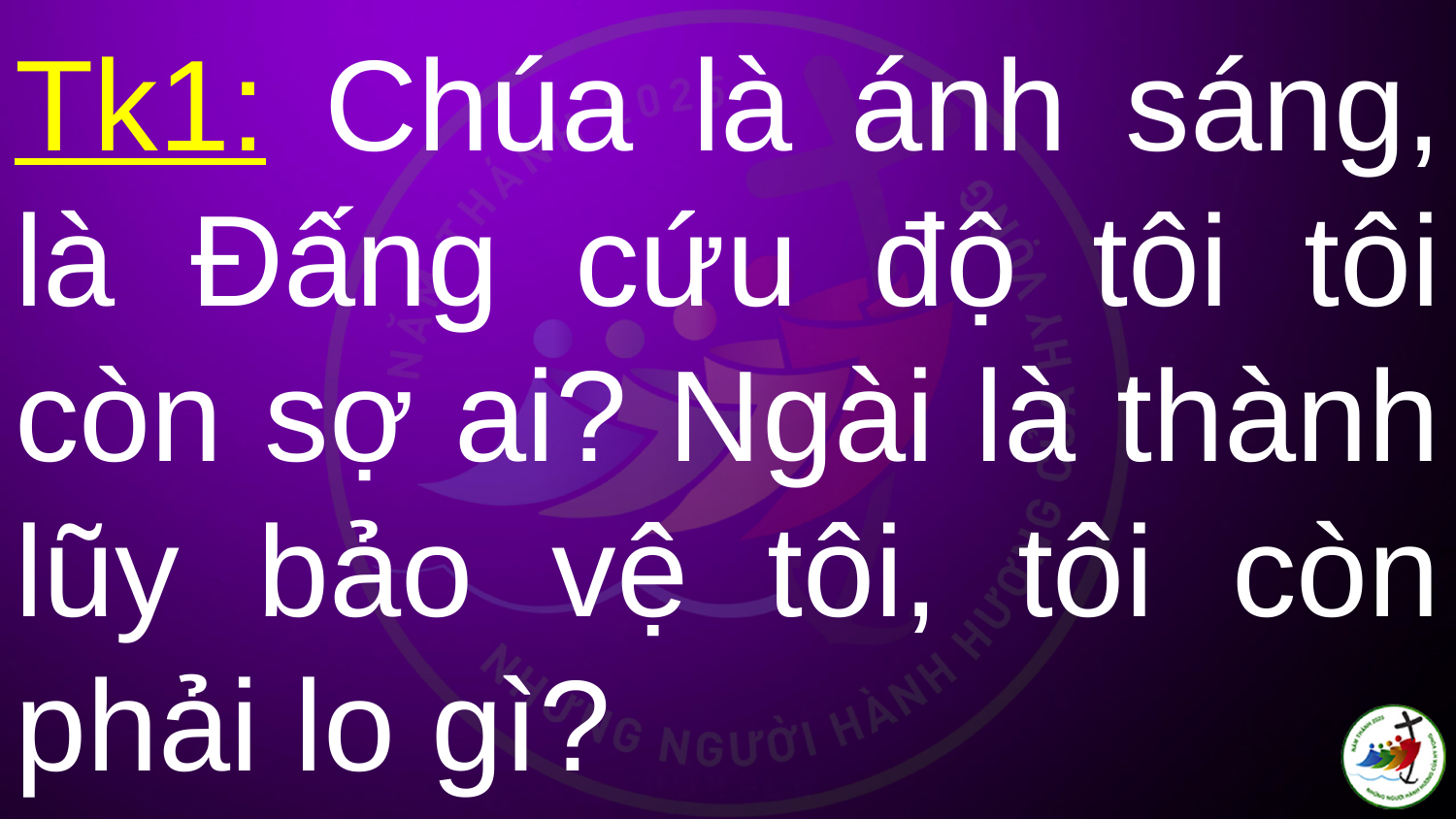

# Tk1: Chúa là ánh sáng, là Đấng cứu độ tôi tôi còn sợ ai? Ngài là thành lũy bảo vệ tôi, tôi còn phải lo gì?